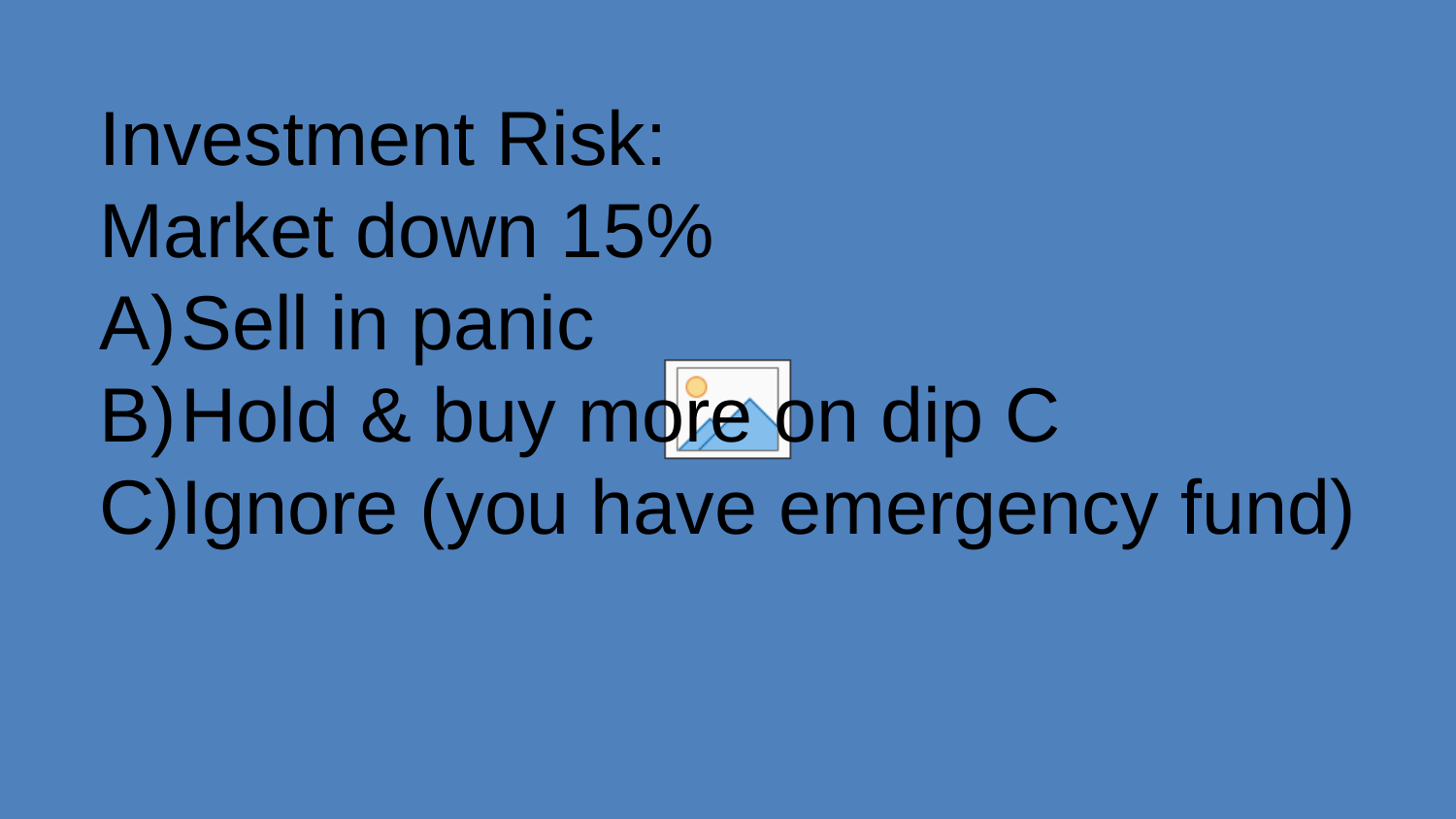

Investment Risk:
Market down 15%
Sell in panic
Hold & buy more on dip C
Ignore (you have emergency fund)